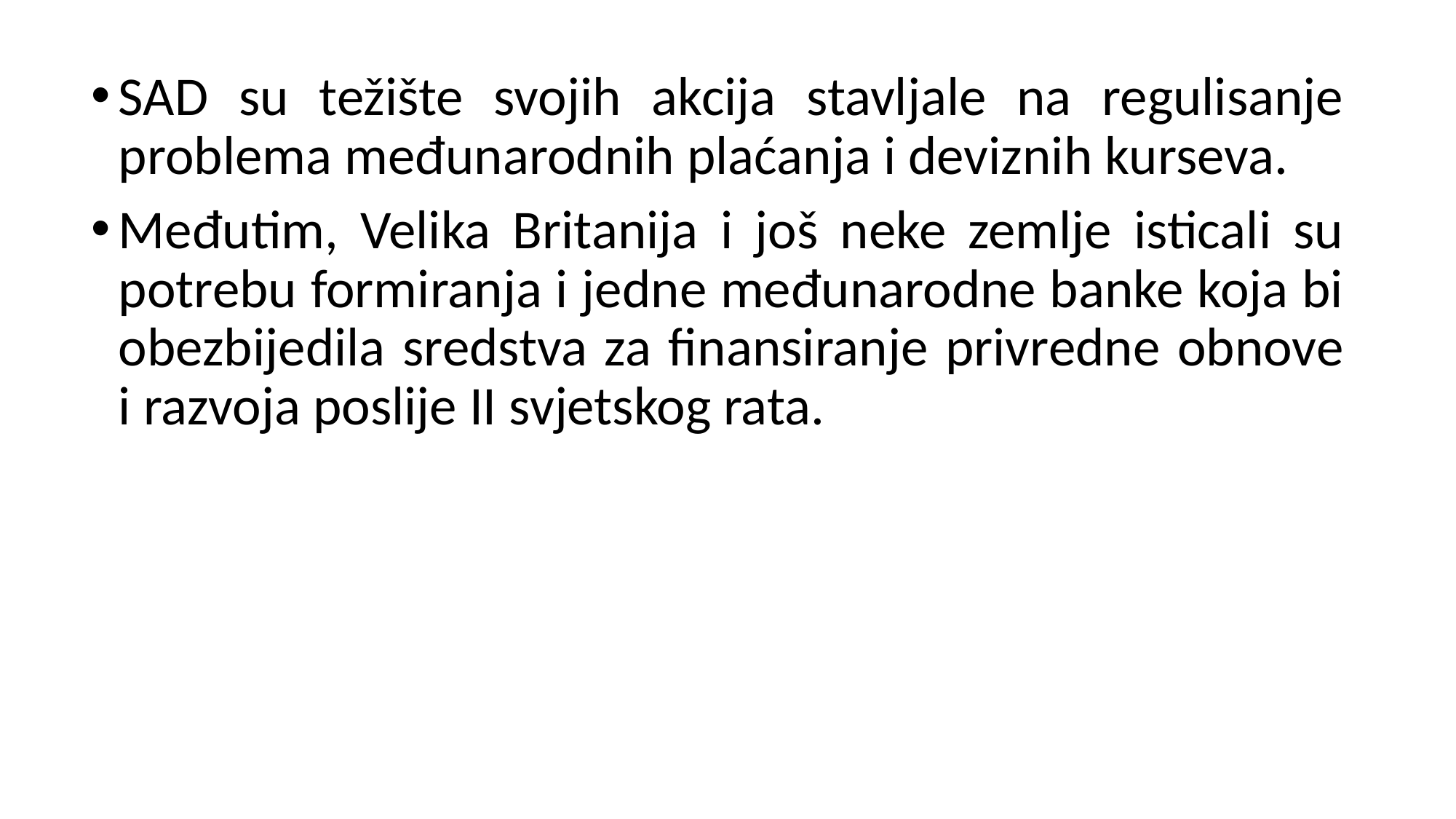

SAD su težište svojih akcija stavljale na regulisanje problema međunarodnih plaćanja i deviznih kurseva.
Međutim, Velika Britanija i još neke zemlje isticali su potrebu formiranja i jedne međunarodne banke koja bi obezbijedila sredstva za finansiranje privredne obnove i razvoja poslije II svjetskog rata.